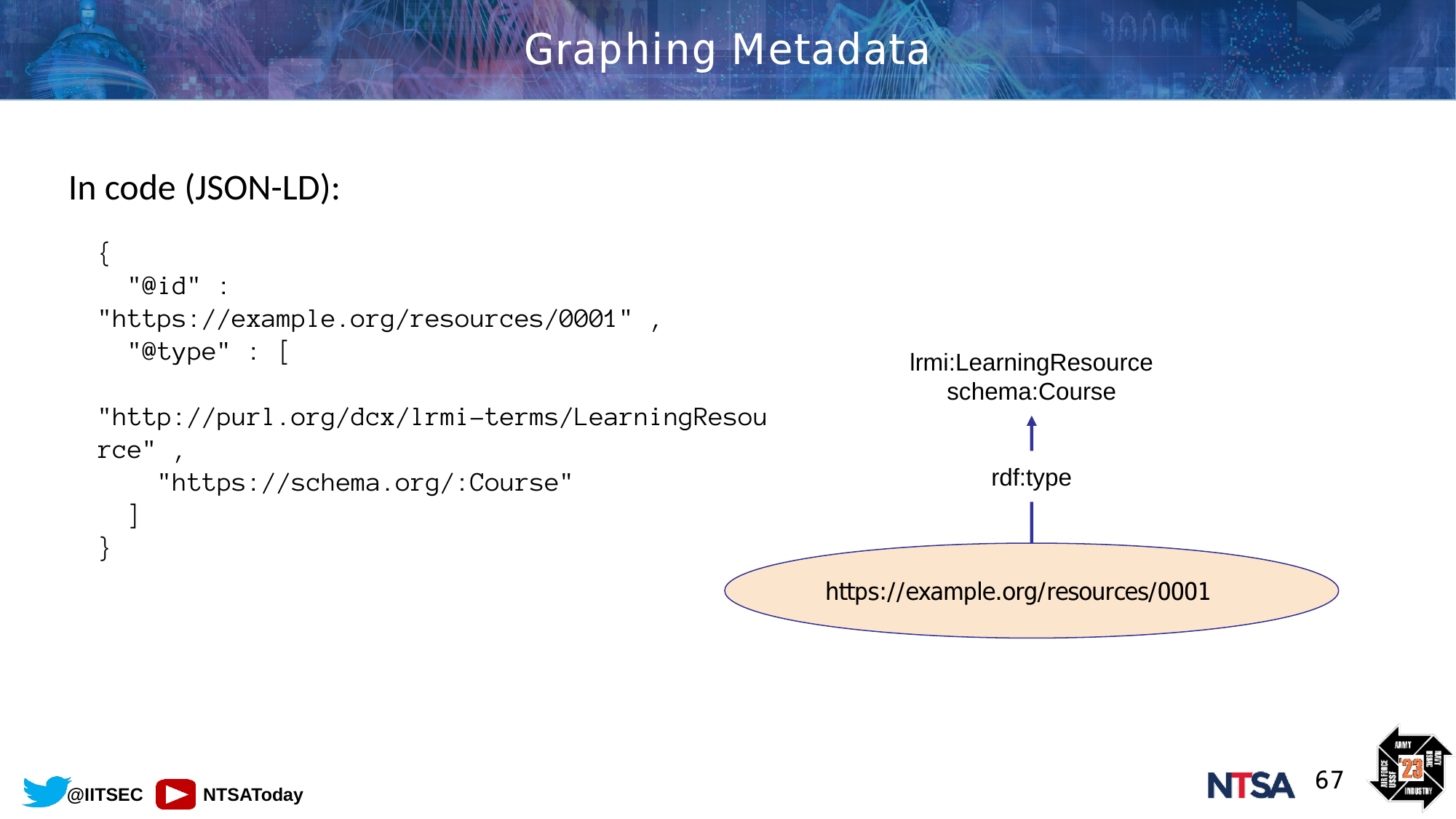

# Graphing Metadata
In code (JSON-LD):
{
  "@id" : "https://example.org/resources/0001" ,
  "@type" : [
    "http://purl.org/dcx/lrmi-terms/LearningResource" ,
    "https://schema.org/:Course"
  ]
}

lrmi:LearningResource
schema:Course
rdf:type
https://example.org/resources/0001
67